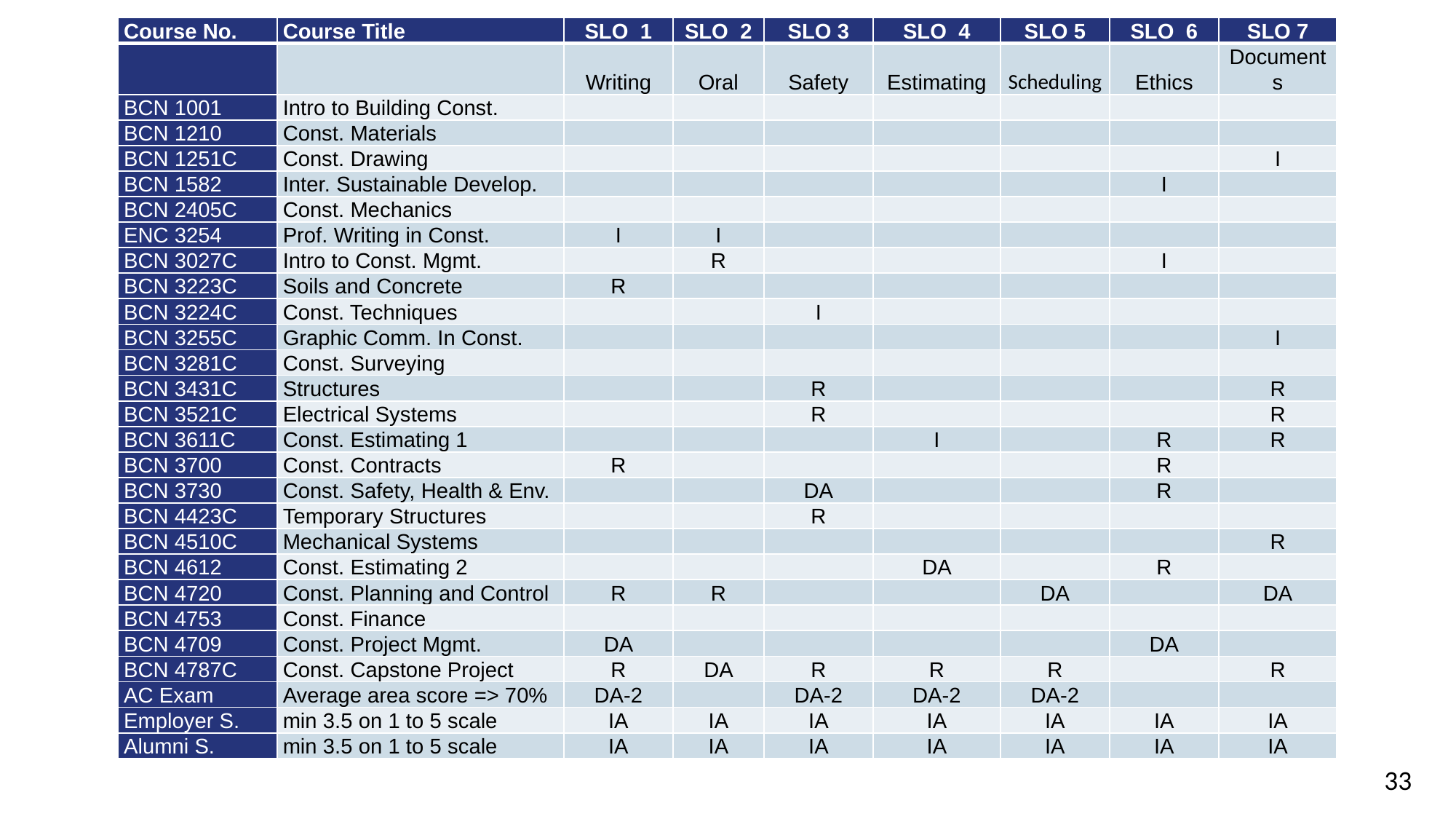

| Course No. | Course Title | SLO 1 | SLO 2 | SLO 3 | SLO 4 | SLO 5 | SLO 6 | SLO 7 |
| --- | --- | --- | --- | --- | --- | --- | --- | --- |
|  |  | Writing | Oral | Safety | Estimating | Scheduling | Ethics | Documents |
| BCN 1001 | Intro to Building Const. |  |  |  |  |  |  |  |
| BCN 1210 | Const. Materials |  |  |  |  |  |  |  |
| BCN 1251C | Const. Drawing |  |  |  |  |  |  | I |
| BCN 1582 | Inter. Sustainable Develop. |  |  |  |  |  | I |  |
| BCN 2405C | Const. Mechanics |  |  |  |  |  |  |  |
| ENC 3254 | Prof. Writing in Const. | I | I |  |  |  |  |  |
| BCN 3027C | Intro to Const. Mgmt. |  | R |  |  |  | I |  |
| BCN 3223C | Soils and Concrete | R |  |  |  |  |  |  |
| BCN 3224C | Const. Techniques |  |  | I |  |  |  |  |
| BCN 3255C | Graphic Comm. In Const. |  |  |  |  |  |  | I |
| BCN 3281C | Const. Surveying |  |  |  |  |  |  |  |
| BCN 3431C | Structures |  |  | R |  |  |  | R |
| BCN 3521C | Electrical Systems |  |  | R |  |  |  | R |
| BCN 3611C | Const. Estimating 1 |  |  |  | I |  | R | R |
| BCN 3700 | Const. Contracts | R |  |  |  |  | R |  |
| BCN 3730 | Const. Safety, Health & Env. |  |  | DA |  |  | R |  |
| BCN 4423C | Temporary Structures |  |  | R |  |  |  |  |
| BCN 4510C | Mechanical Systems |  |  |  |  |  |  | R |
| BCN 4612 | Const. Estimating 2 |  |  |  | DA |  | R |  |
| BCN 4720 | Const. Planning and Control | R | R |  |  | DA |  | DA |
| BCN 4753 | Const. Finance |  |  |  |  |  |  |  |
| BCN 4709 | Const. Project Mgmt. | DA |  |  |  |  | DA |  |
| BCN 4787C | Const. Capstone Project | R | DA | R | R | R |  | R |
| AC Exam | Average area score => 70% | DA-2 |  | DA-2 | DA-2 | DA-2 |  |  |
| Employer S. | min 3.5 on 1 to 5 scale | IA | IA | IA | IA | IA | IA | IA |
| Alumni S. | min 3.5 on 1 to 5 scale | IA | IA | IA | IA | IA | IA | IA |
33